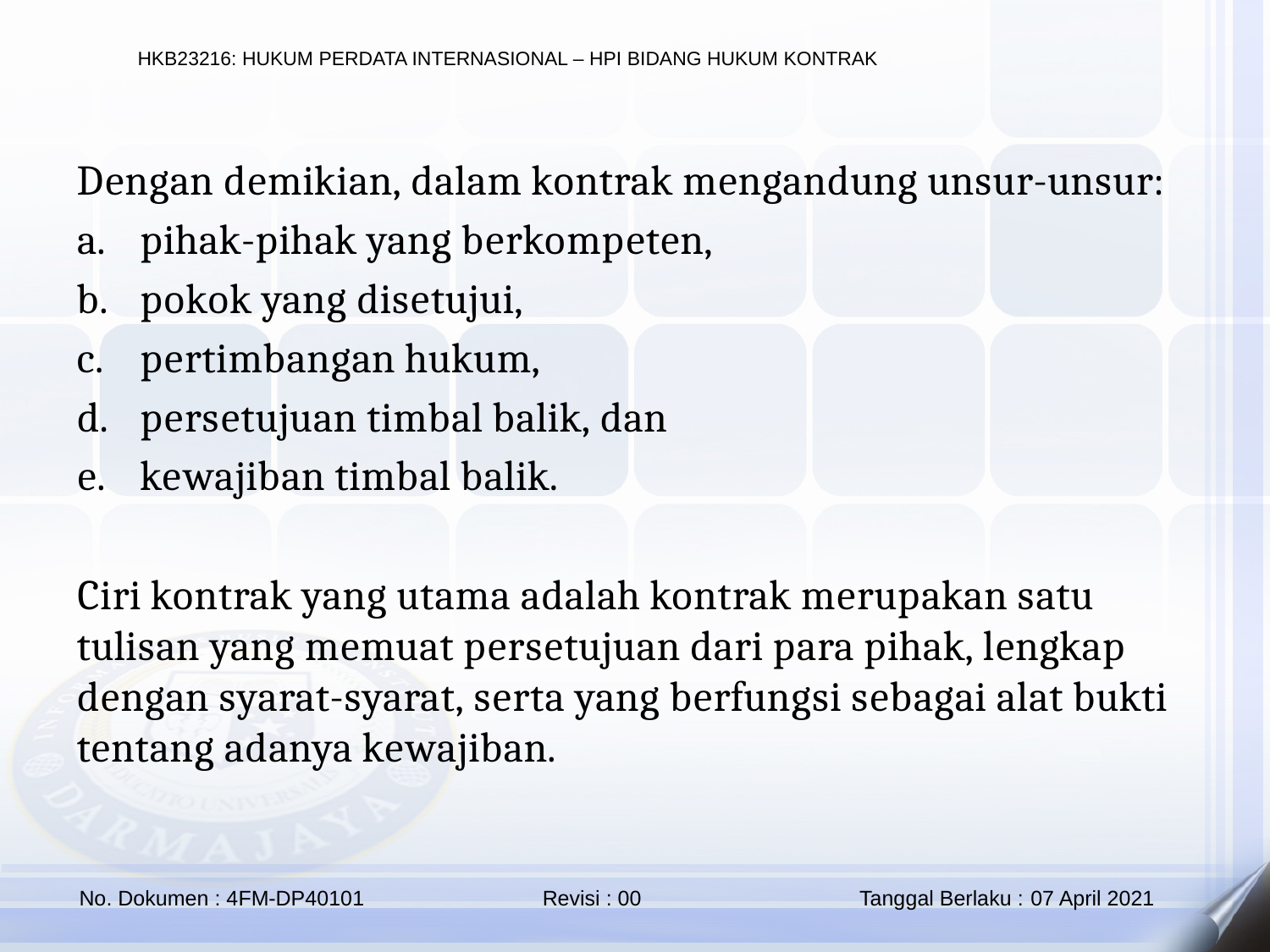

Dengan demikian, dalam kontrak mengandung unsur-unsur:
pihak-pihak yang berkompeten,
pokok yang disetujui,
pertimbangan hukum,
persetujuan timbal balik, dan
kewajiban timbal balik.

Ciri kontrak yang utama adalah kontrak merupakan satu tulisan yang memuat persetujuan dari para pihak, lengkap dengan syarat-syarat, serta yang berfungsi sebagai alat bukti tentang adanya kewajiban.